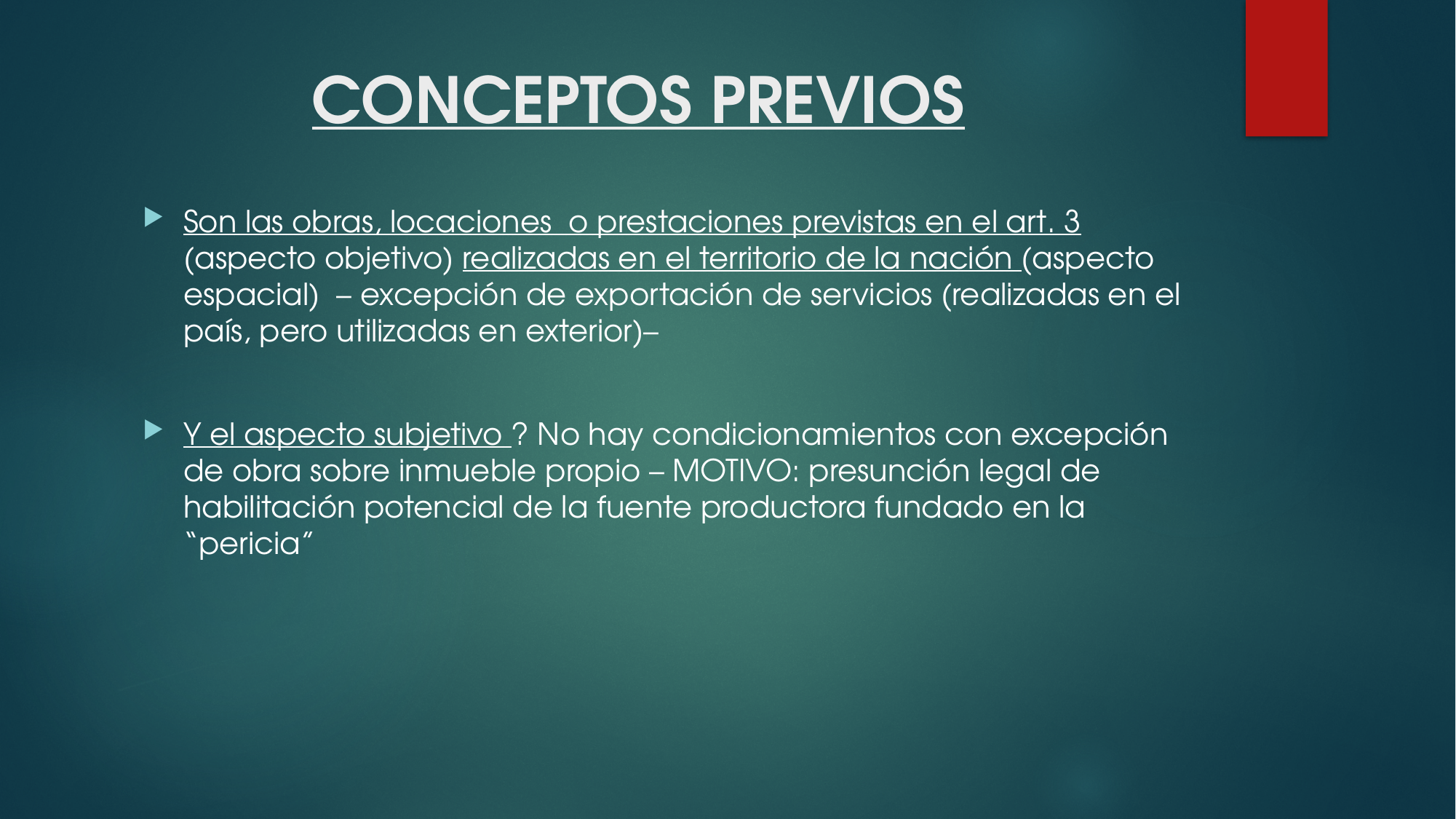

# CONCEPTOS PREVIOS
Son las obras, locaciones  o prestaciones previstas en el art. 3 (aspecto objetivo) realizadas en el territorio de la nación (aspecto espacial)  – excepción de exportación de servicios (realizadas en el país, pero utilizadas en exterior)–

Y el aspecto subjetivo ? No hay condicionamientos con excepción de obra sobre inmueble propio – MOTIVO: presunción legal de habilitación potencial de la fuente productora fundado en la “pericia”